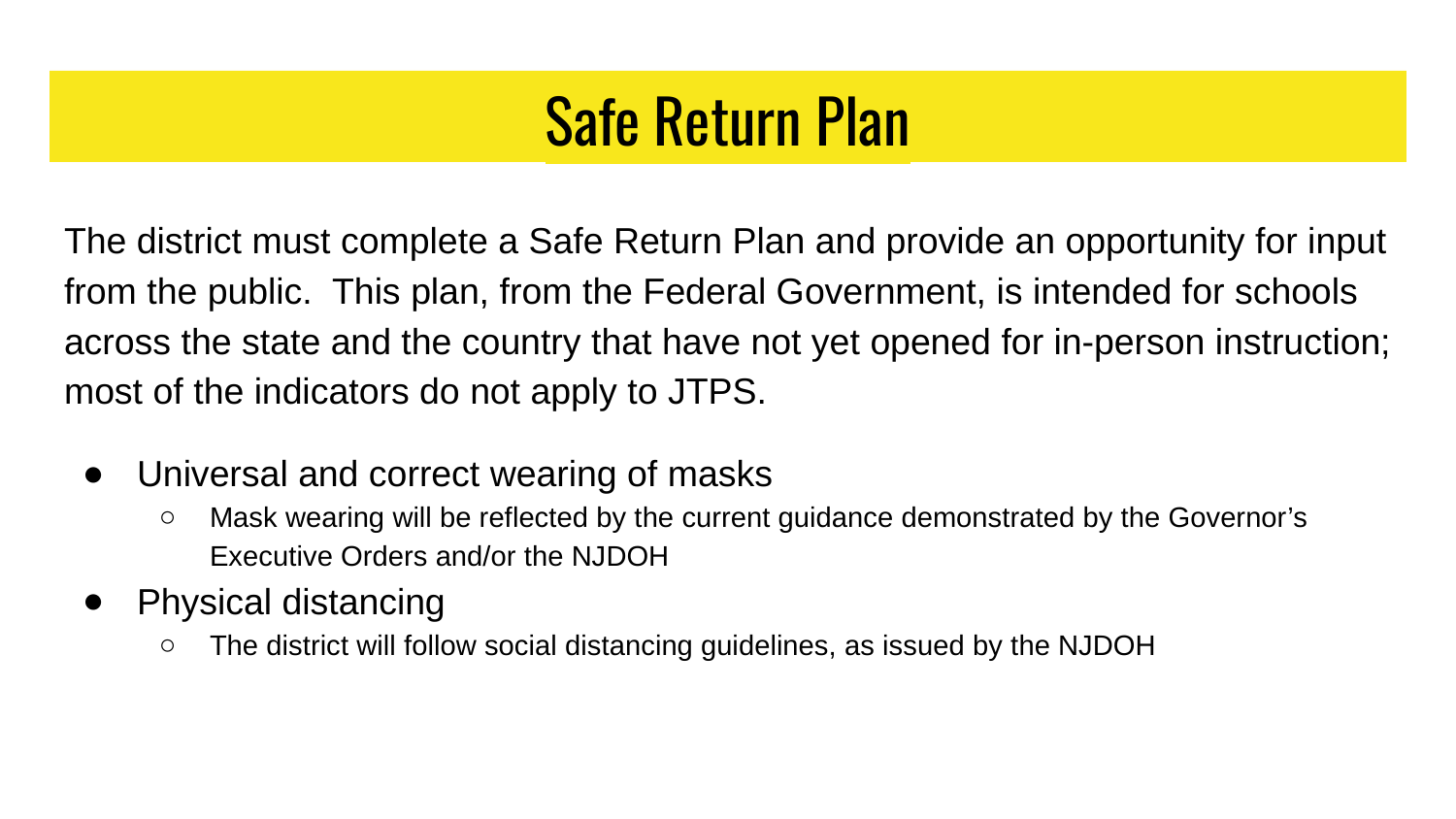

# Safe Return Plan
The district must complete a Safe Return Plan and provide an opportunity for input from the public.  This plan, from the Federal Government, is intended for schools across the state and the country that have not yet opened for in-person instruction; most of the indicators do not apply to JTPS.
Universal and correct wearing of masks
Mask wearing will be reflected by the current guidance demonstrated by the Governor’s Executive Orders and/or the NJDOH
Physical distancing
The district will follow social distancing guidelines, as issued by the NJDOH